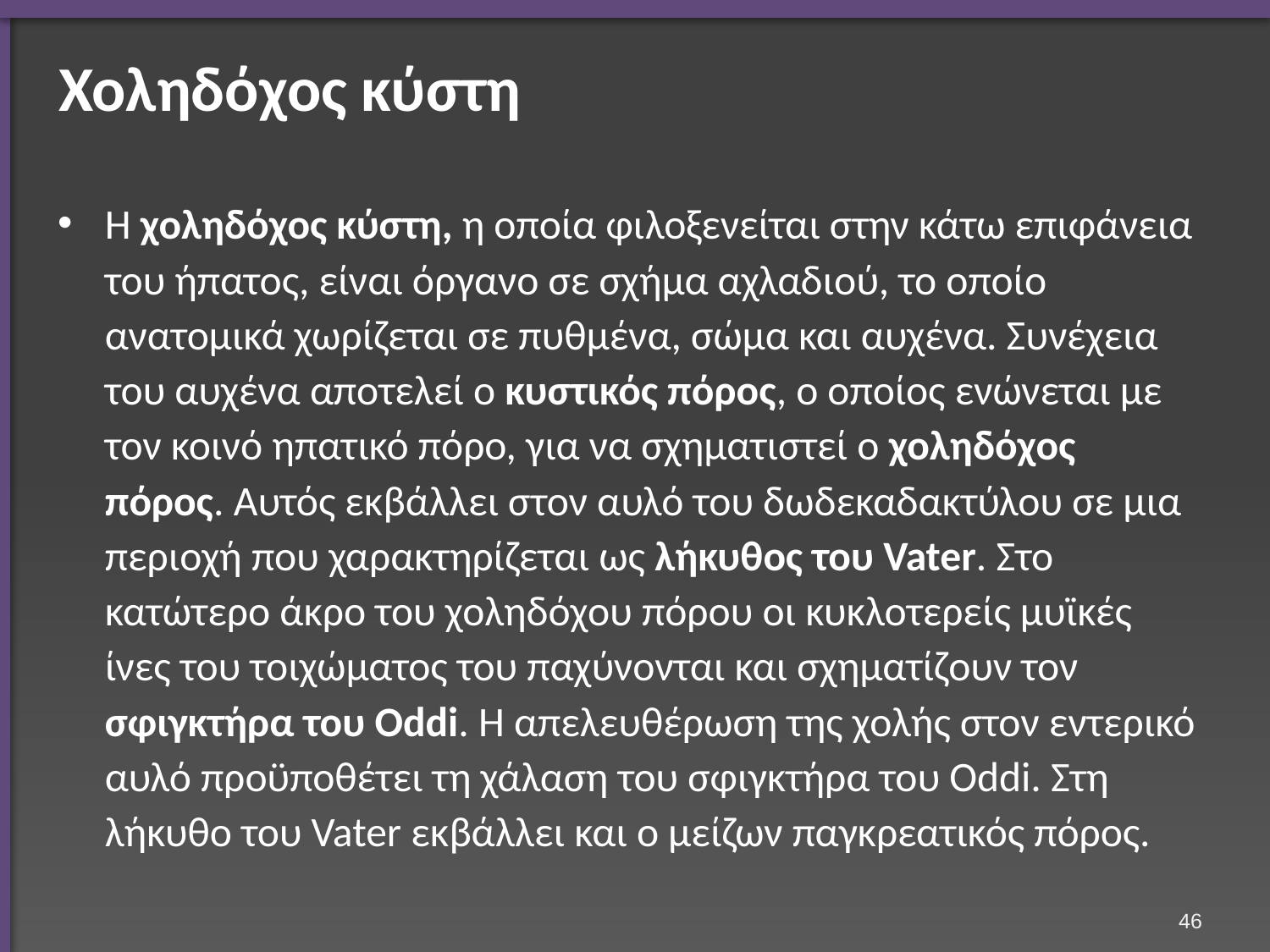

# Χοληδόχος κύστη
Η χοληδόχος κύστη, η οποία φιλοξενείται στην κάτω επιφάνεια του ήπατος, είναι όργανο σε σχήμα αχλαδιού, το οποίο ανατομικά χωρίζεται σε πυθμένα, σώμα και αυχένα. Συνέχεια του αυχένα αποτελεί ο κυστικός πόρος, ο οποίος ενώνεται με τον κοινό ηπατικό πόρο, για να σχηματιστεί ο χοληδόχος πόρος. Αυτός εκβάλλει στον αυλό του δωδεκαδακτύλου σε μια περιοχή που χαρακτηρίζεται ως λήκυθος του Vater. Στο κατώτερο άκρο του χοληδόχου πόρου οι κυκλοτερείς μυϊκές ίνες του τοιχώματος του παχύνονται και σχηματίζουν τον σφιγκτήρα του Oddi. Η απελευθέρωση της χολής στον εντερικό αυλό προϋποθέτει τη χάλαση του σφιγκτήρα του Oddi. Στη λήκυθο του Vater εκβάλλει και ο μείζων παγκρεατικός πόρος.
46